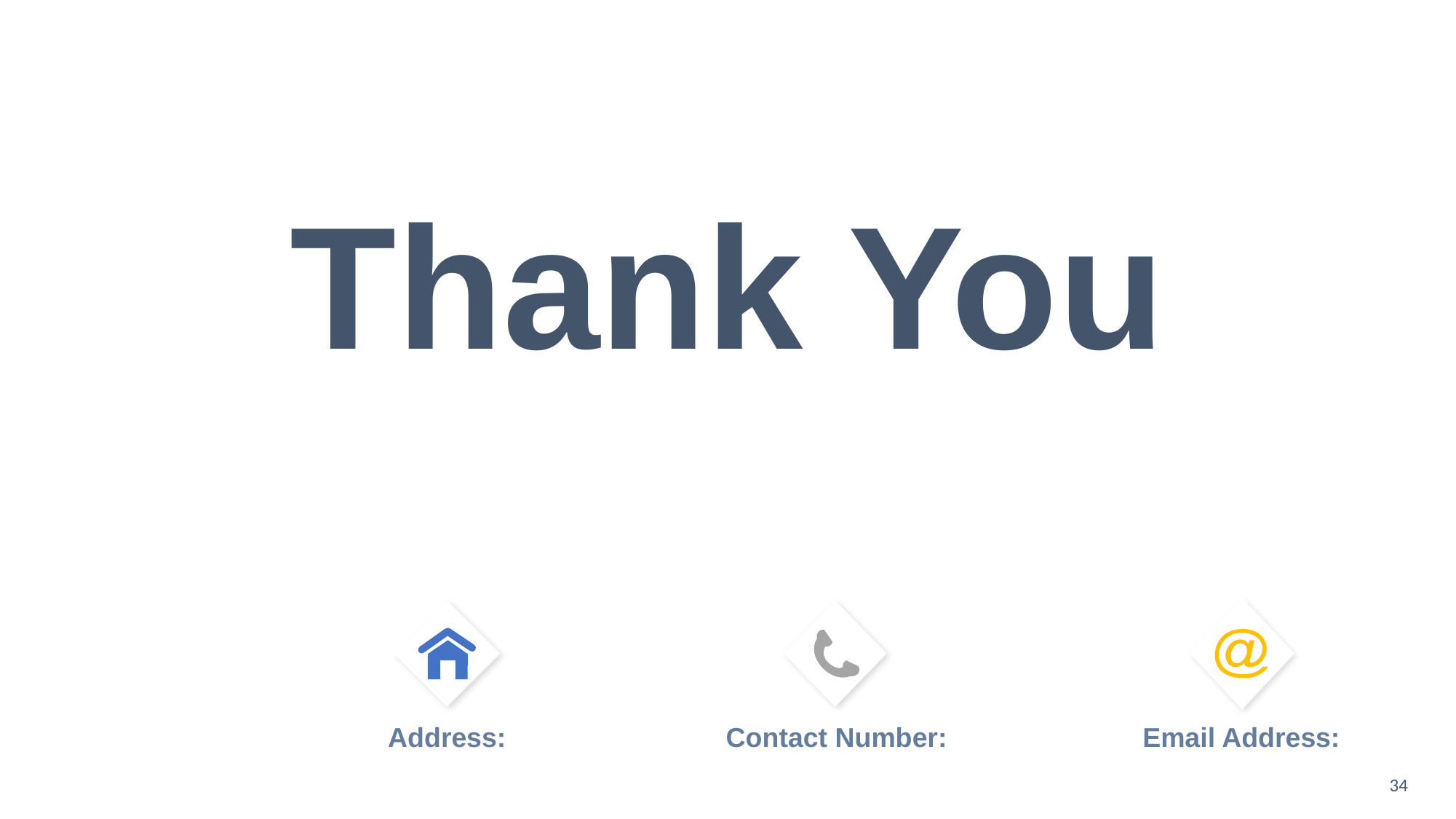

Thank You

Email Address:

Address:

Contact Number:
34